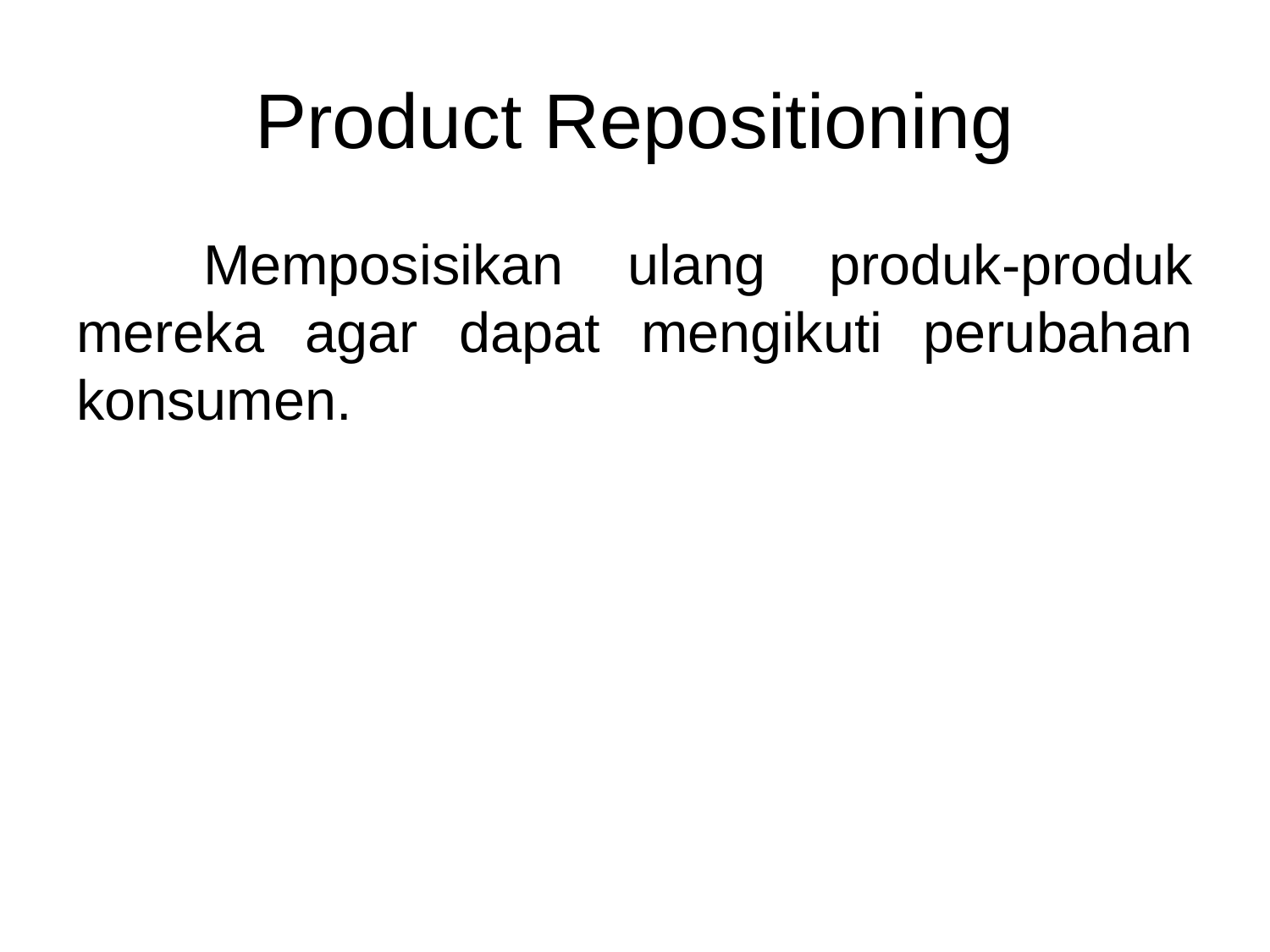

# Product Repositioning
	Memposisikan ulang produk-produk mereka agar dapat mengikuti perubahan konsumen.